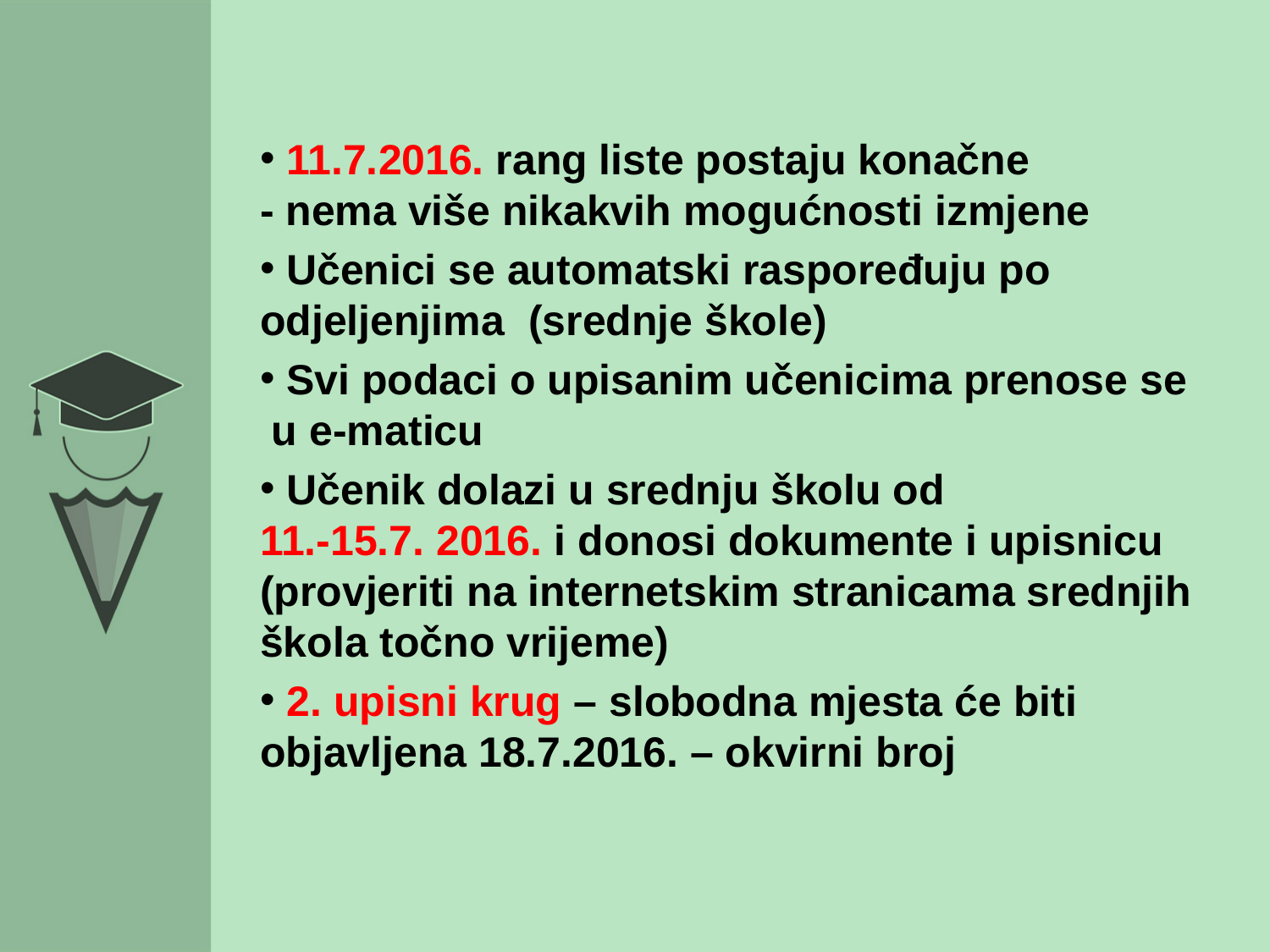

#
 11.7.2016. rang liste postaju konačne
- nema više nikakvih mogućnosti izmjene
 Učenici se automatski raspoređuju po
odjeljenjima  (srednje škole)
 Svi podaci o upisanim učenicima prenose se
 u e-maticu
 Učenik dolazi u srednju školu od
11.-15.7. 2016. i donosi dokumente i upisnicu
(provjeriti na internetskim stranicama srednjih škola točno vrijeme)
 2. upisni krug – slobodna mjesta će biti
objavljena 18.7.2016. – okvirni broj